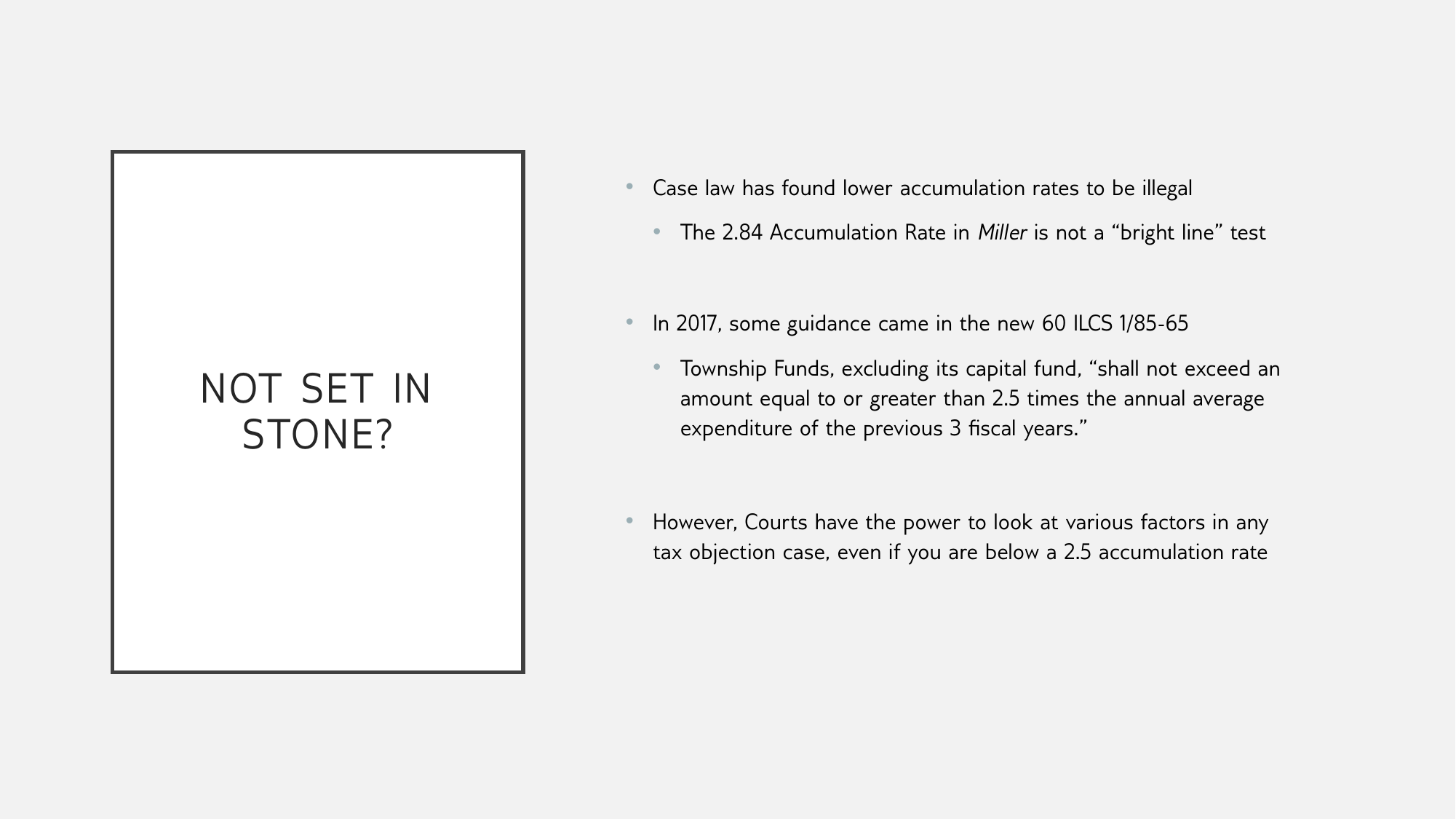

# Not Set in Stone?
Case law has found lower accumulation rates to be illegal
The 2.84 Accumulation Rate in Miller is not a “bright line” test

In 2017, some guidance came in the new 60 ILCS 1/85-65
Township Funds, excluding its capital fund, “shall not exceed an amount equal to or greater than 2.5 times the annual average expenditure of the previous 3 fiscal years.”

However, Courts have the power to look at various factors in any tax objection case, even if you are below a 2.5 accumulation rate